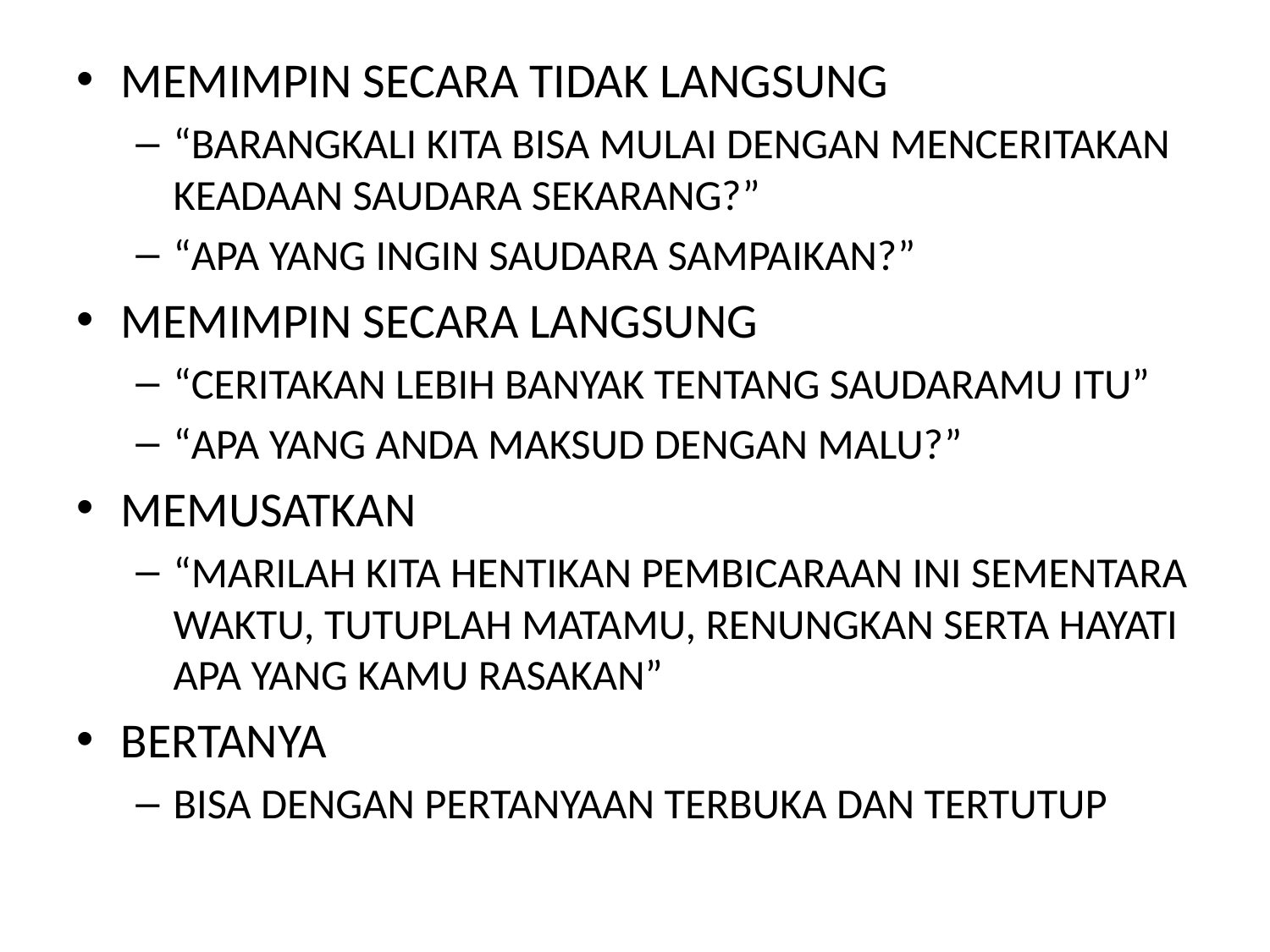

MEMIMPIN SECARA TIDAK LANGSUNG
“BARANGKALI KITA BISA MULAI DENGAN MENCERITAKAN KEADAAN SAUDARA SEKARANG?”
“APA YANG INGIN SAUDARA SAMPAIKAN?”
MEMIMPIN SECARA LANGSUNG
“CERITAKAN LEBIH BANYAK TENTANG SAUDARAMU ITU”
“APA YANG ANDA MAKSUD DENGAN MALU?”
MEMUSATKAN
“MARILAH KITA HENTIKAN PEMBICARAAN INI SEMENTARA WAKTU, TUTUPLAH MATAMU, RENUNGKAN SERTA HAYATI APA YANG KAMU RASAKAN”
BERTANYA
BISA DENGAN PERTANYAAN TERBUKA DAN TERTUTUP